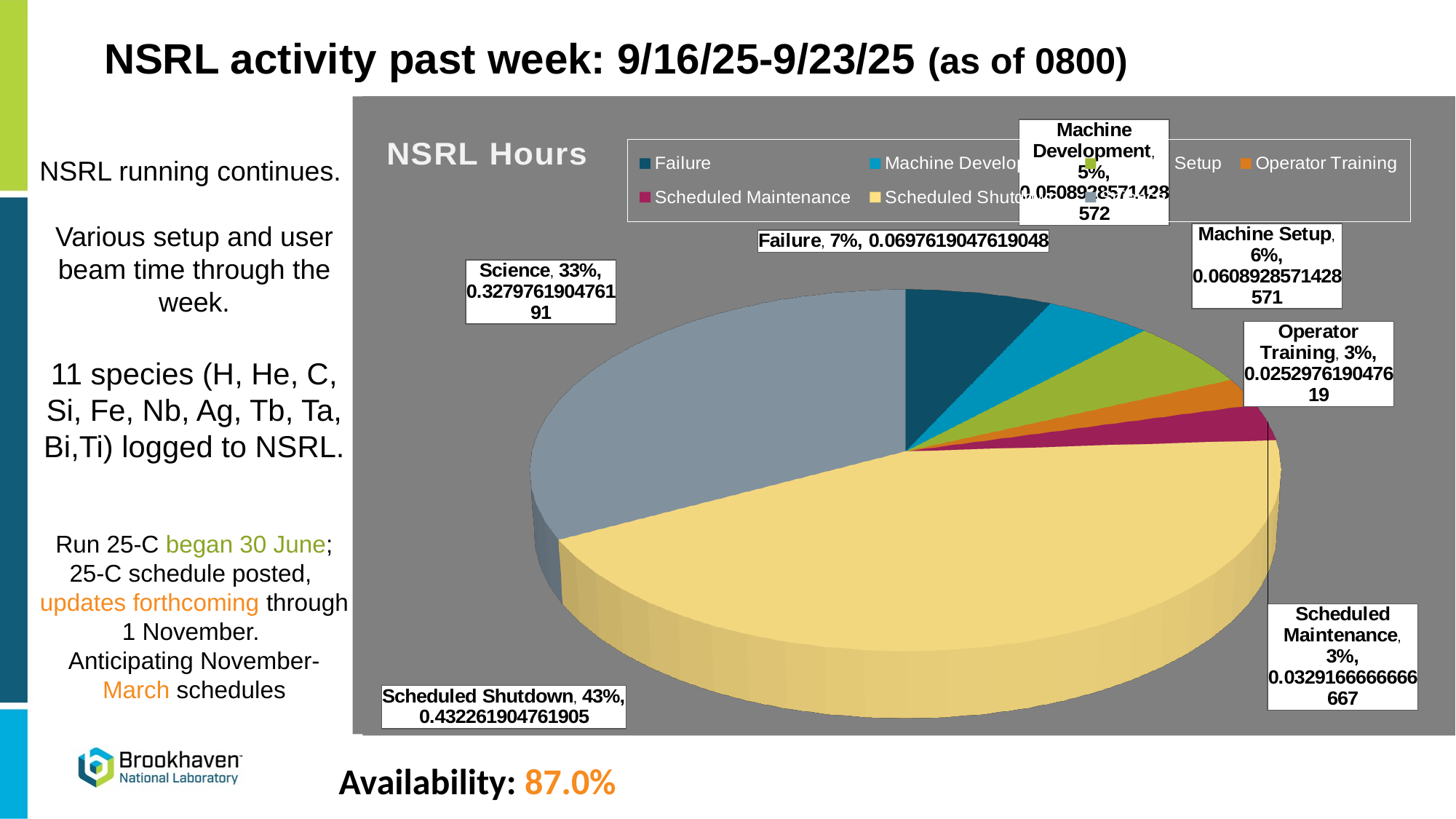

NSRL activity past week: 9/16/25-9/23/25 (as of 0800)

[unsupported chart]

[unsupported chart]

[unsupported chart]

NSRL running continues.
Various setup and user beam time through the week.

11 species (H, He, C, Si, Fe, Nb, Ag, Tb, Ta, Bi,Ti) logged to NSRL.
Run 25-C began 30 June; 25-C schedule posted,  updates forthcoming through 1 November.
Anticipating November-March schedules
Availability: 87.0%